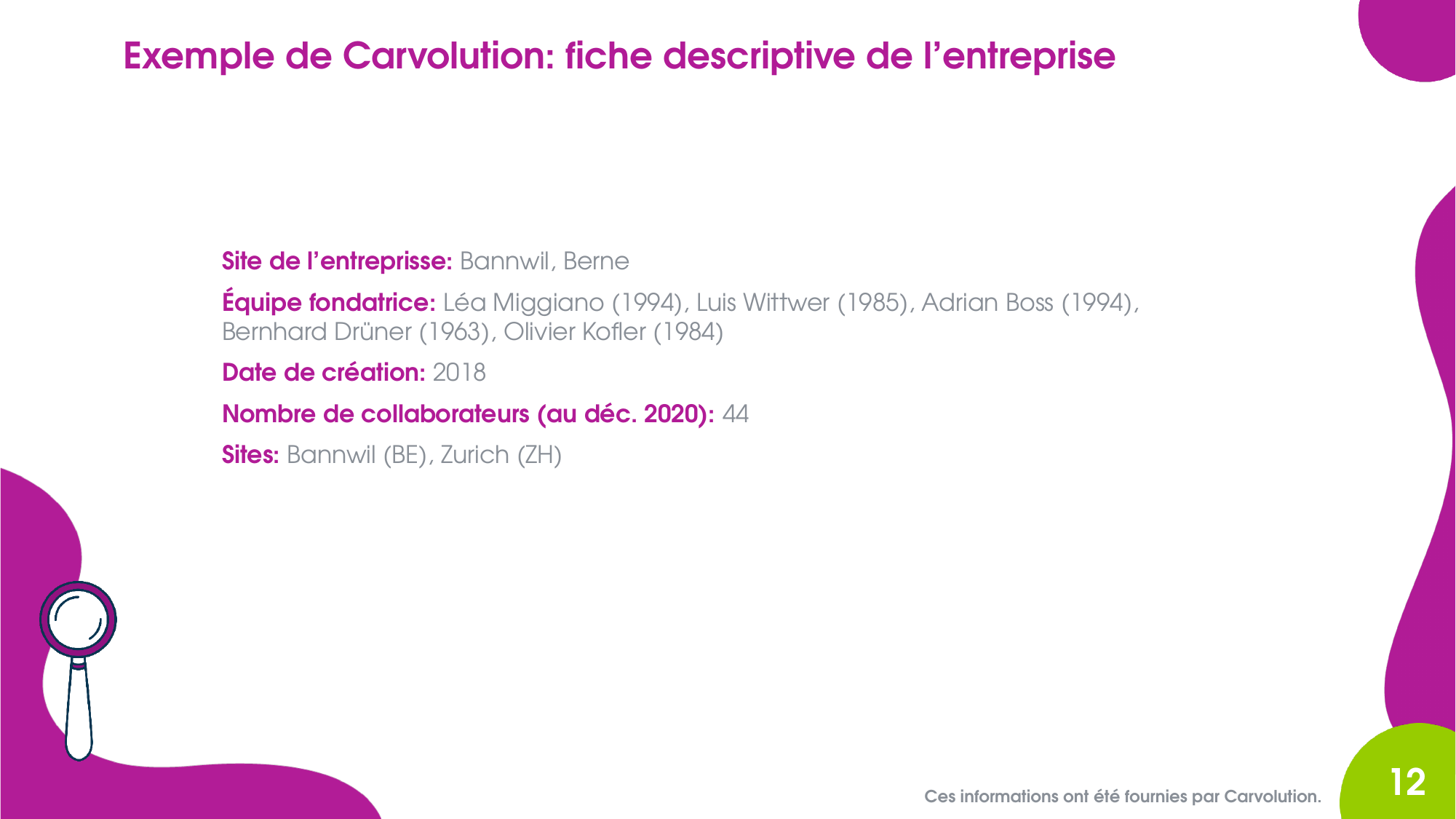

Exemple de Carvolution: fiche descriptive de l’entreprise
Site de l’entreprisse: Bannwil, Berne
Équipe fondatrice: Léa Miggiano (1994), Luis Wittwer (1985), Adrian Boss (1994),
Bernhard Drüner (1963), Olivier Kofler (1984)
Date de création: 2018
Nombre de collaborateurs (au déc. 2020): 44
Sites: Bannwil (BE), Zurich (ZH)

12
Ces informations ont été fournies par Carvolution.